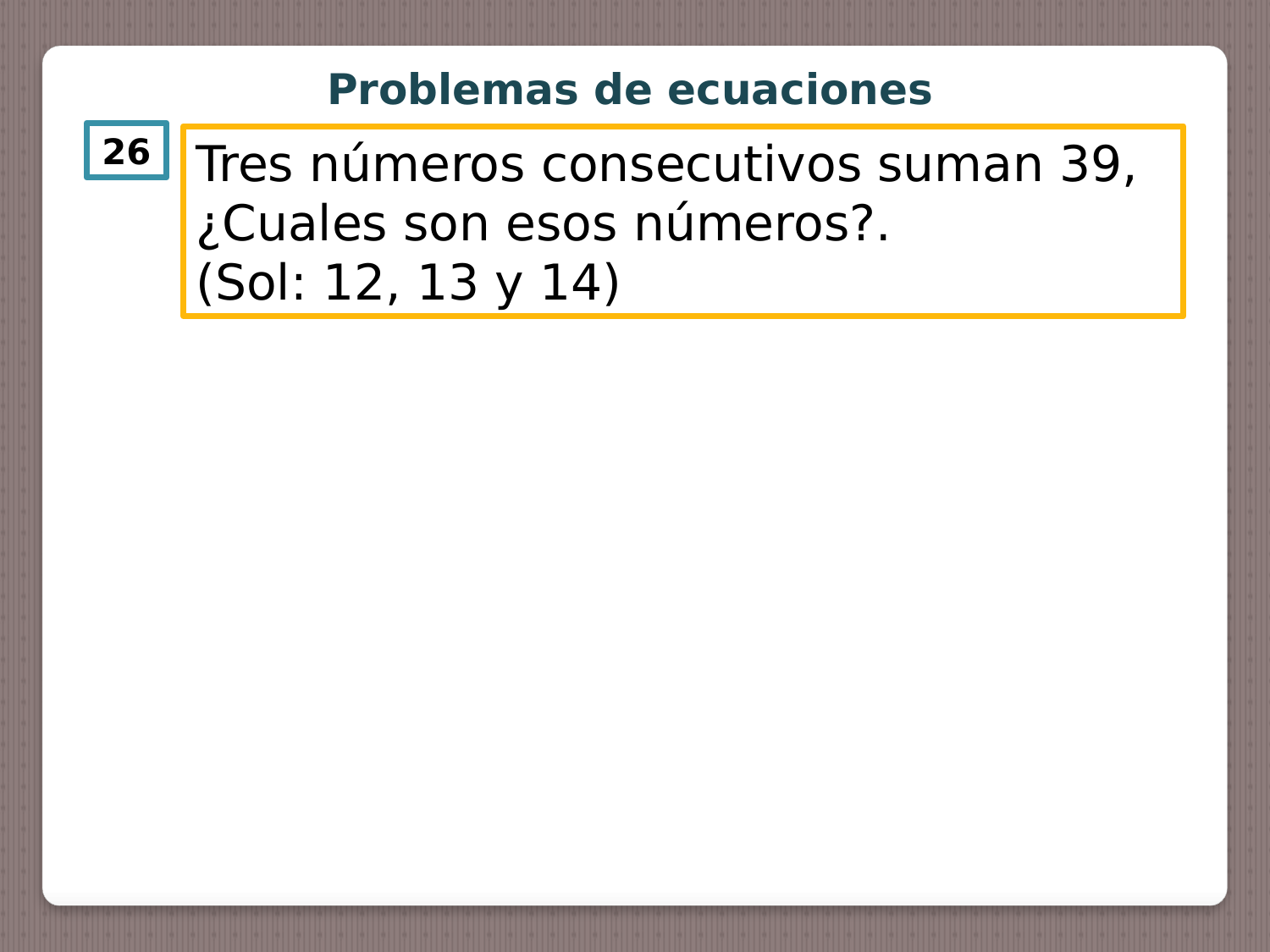

Problemas de ecuaciones
26
Tres números consecutivos suman 39, ¿Cuales son esos números?.
(Sol: 12, 13 y 14)